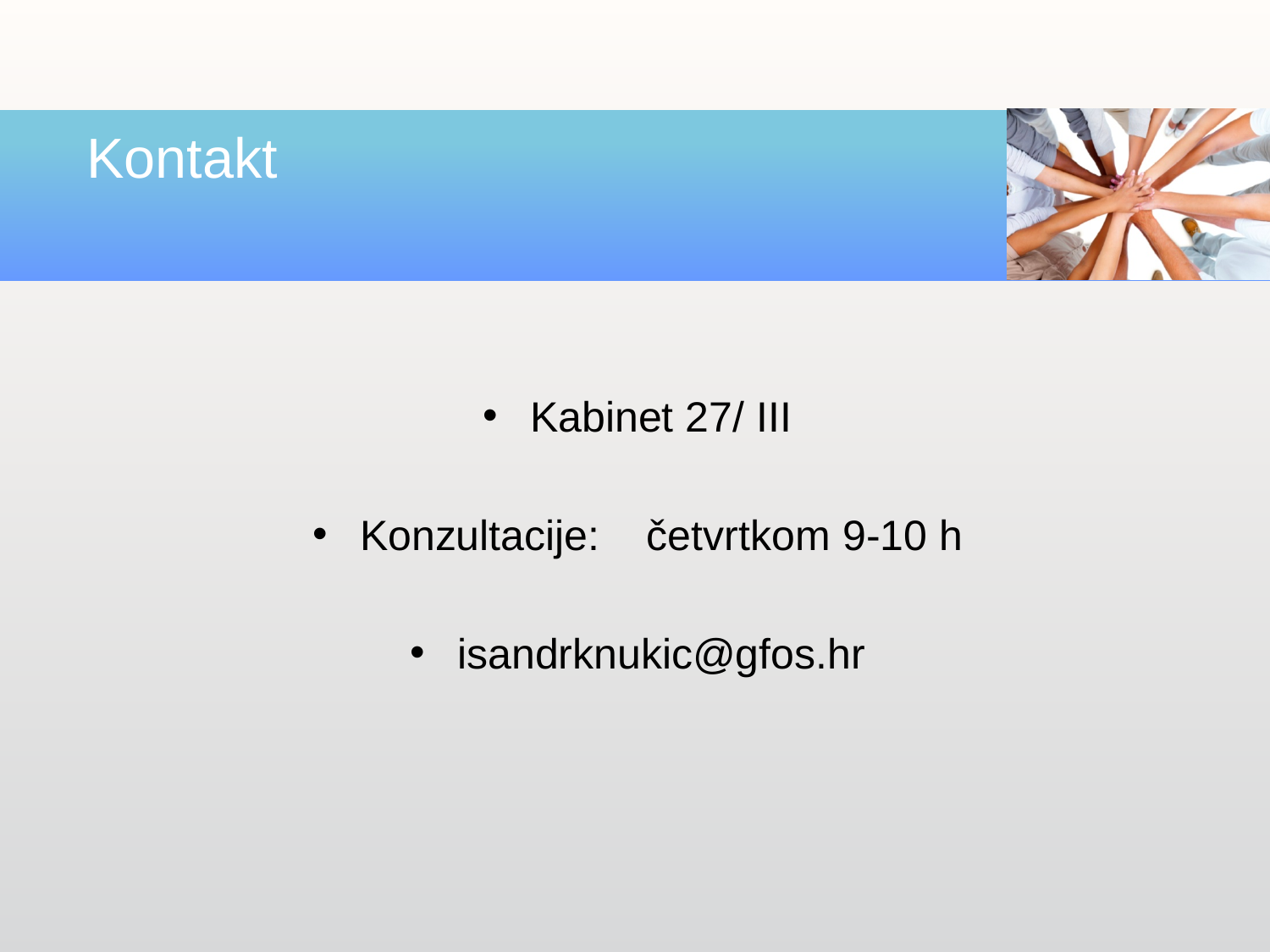

# Kontakt
Kabinet 27/ III

Konzultacije:    četvrtkom 9-10 h

isandrknukic@gfos.hr